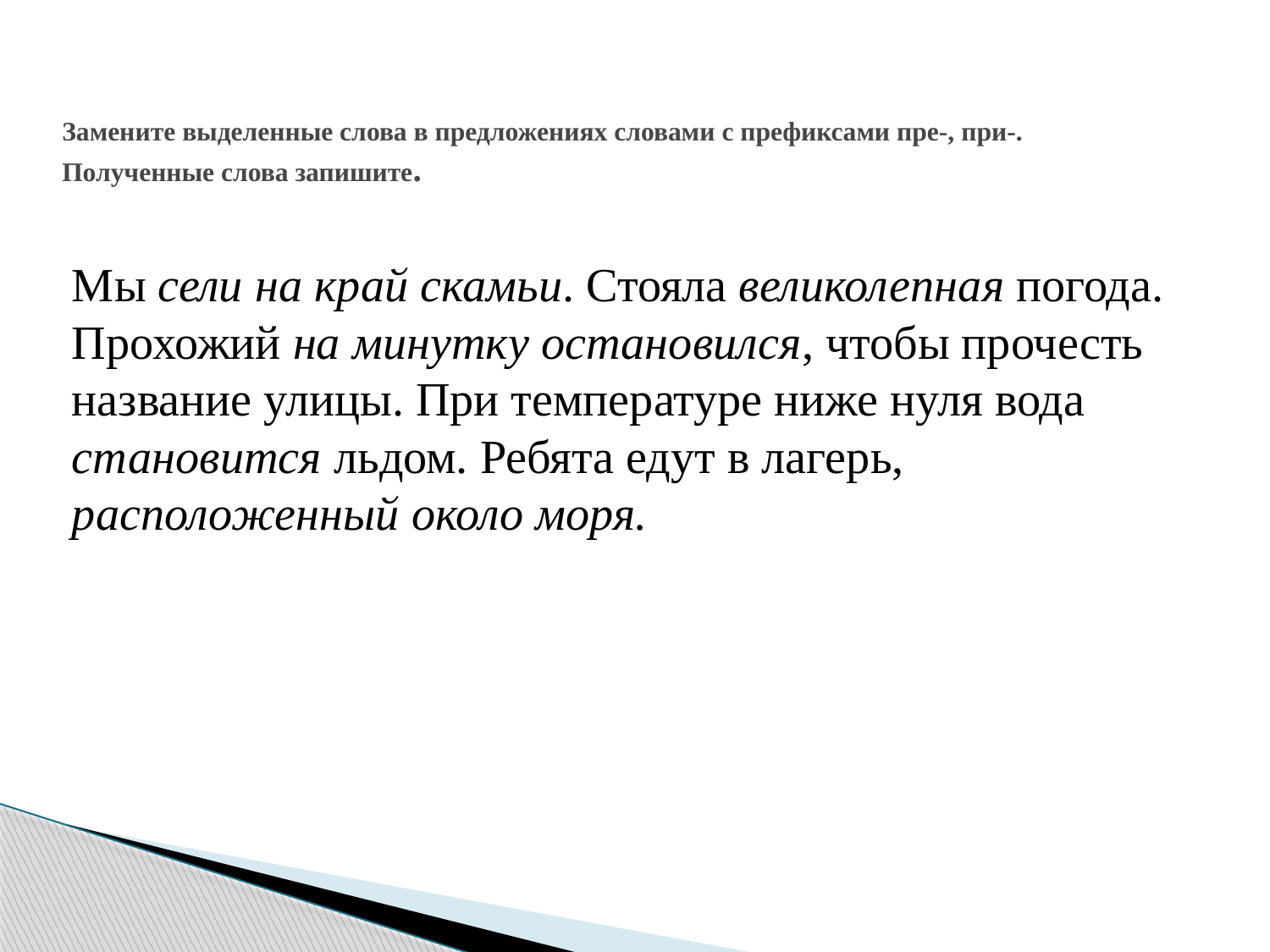

# Замените выделенные слова в предложениях словами с префиксами пре-, при-. Полученные слова запишите.
Мы сели на край скамьи. Стояла великолепная погода. Прохожий на минутку остановился, чтобы прочесть название улицы. При температуре ниже нуля вода становится льдом. Ребята едут в лагерь, расположенный около моря.